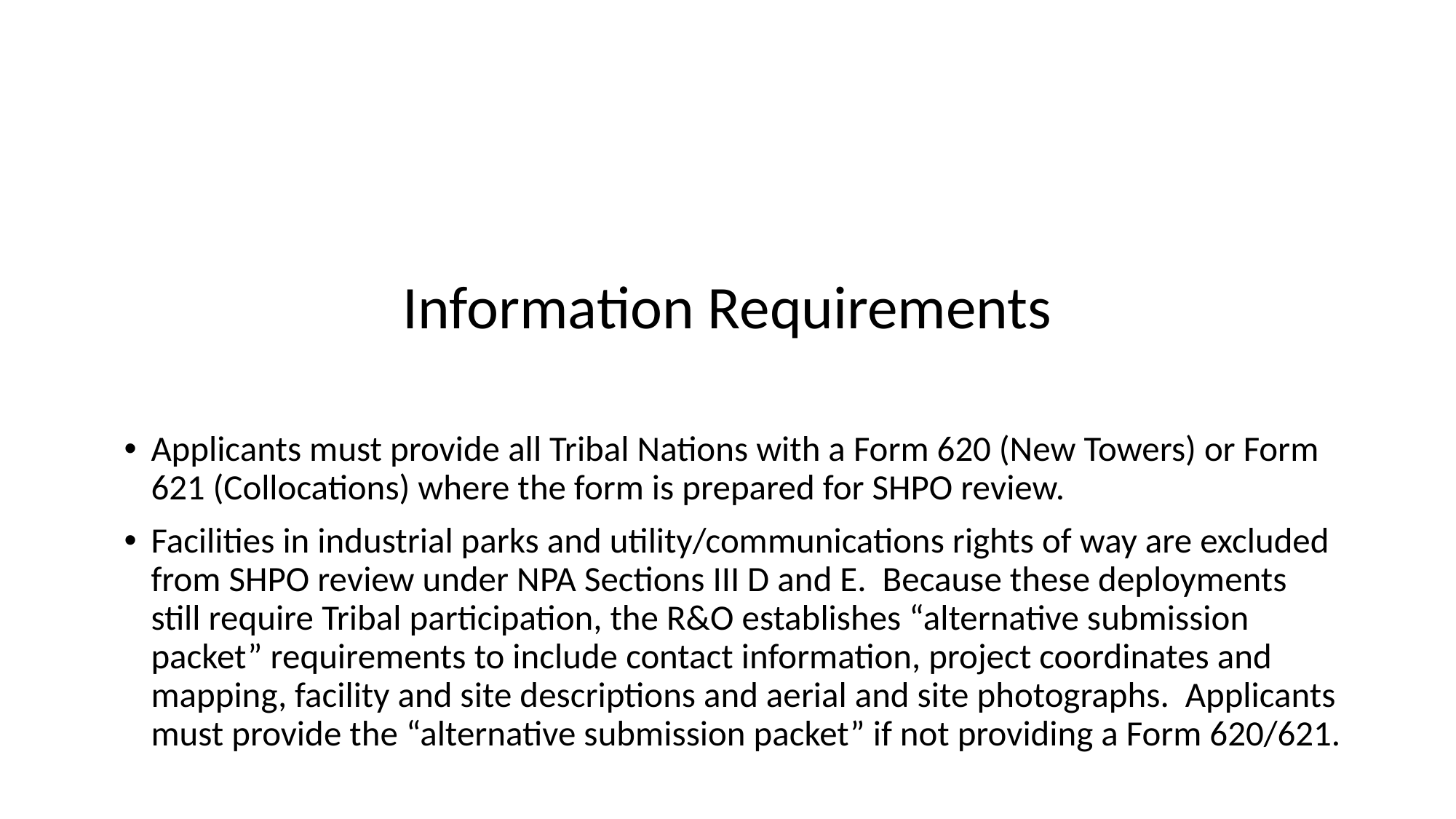

# Information Requirements

Applicants must provide all Tribal Nations with a Form 620 (New Towers) or Form 621 (Collocations) where the form is prepared for SHPO review.
Facilities in industrial parks and utility/communications rights of way are excluded from SHPO review under NPA Sections III D and E.  Because these deployments still require Tribal participation, the R&O establishes “alternative submission packet” requirements to include contact information, project coordinates and mapping, facility and site descriptions and aerial and site photographs.  Applicants must provide the “alternative submission packet” if not providing a Form 620/621.